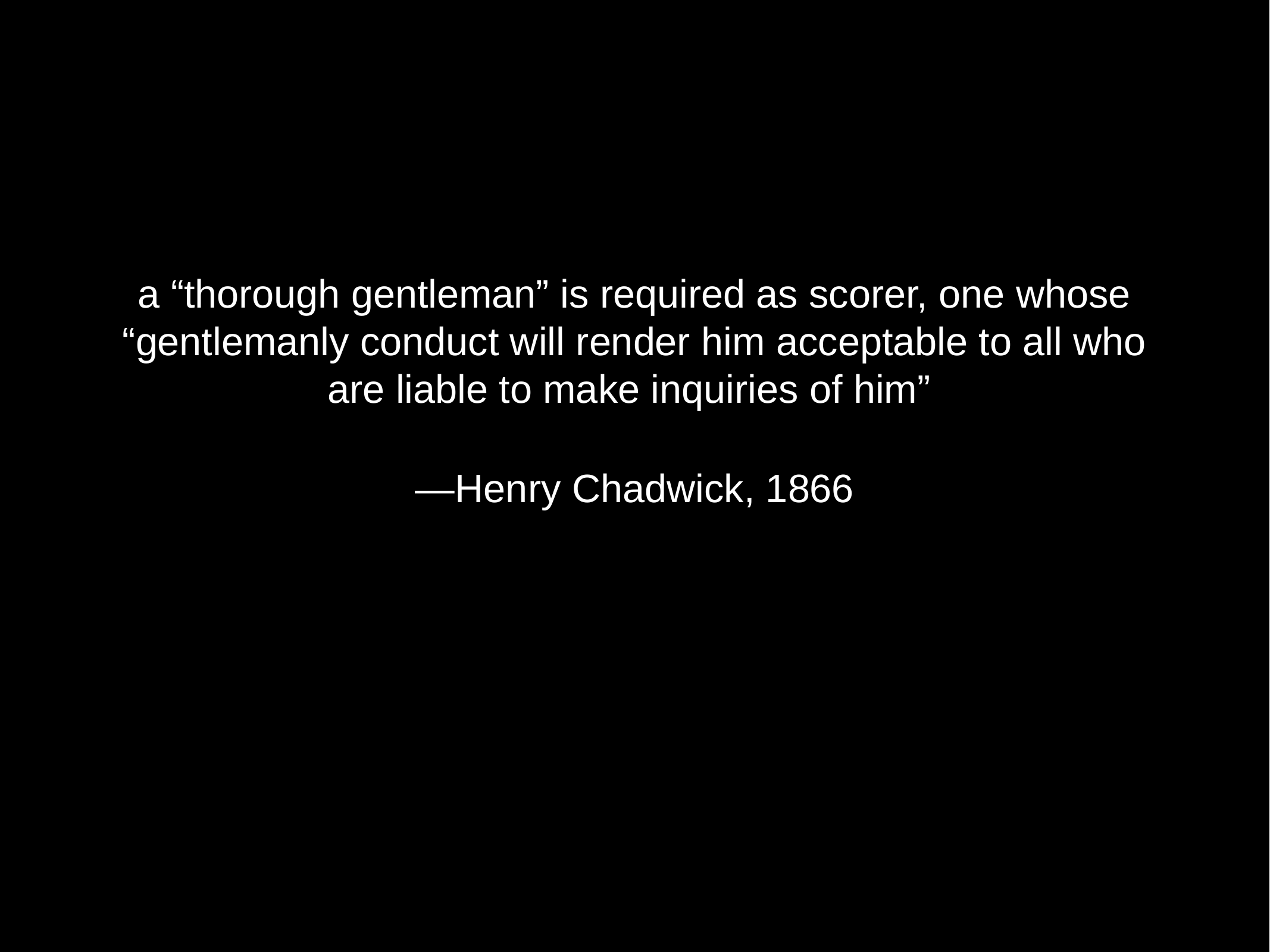

a “thorough gentleman” is required as scorer, one whose “gentlemanly conduct will render him acceptable to all who are liable to make inquiries of him”
—Henry Chadwick, 1866